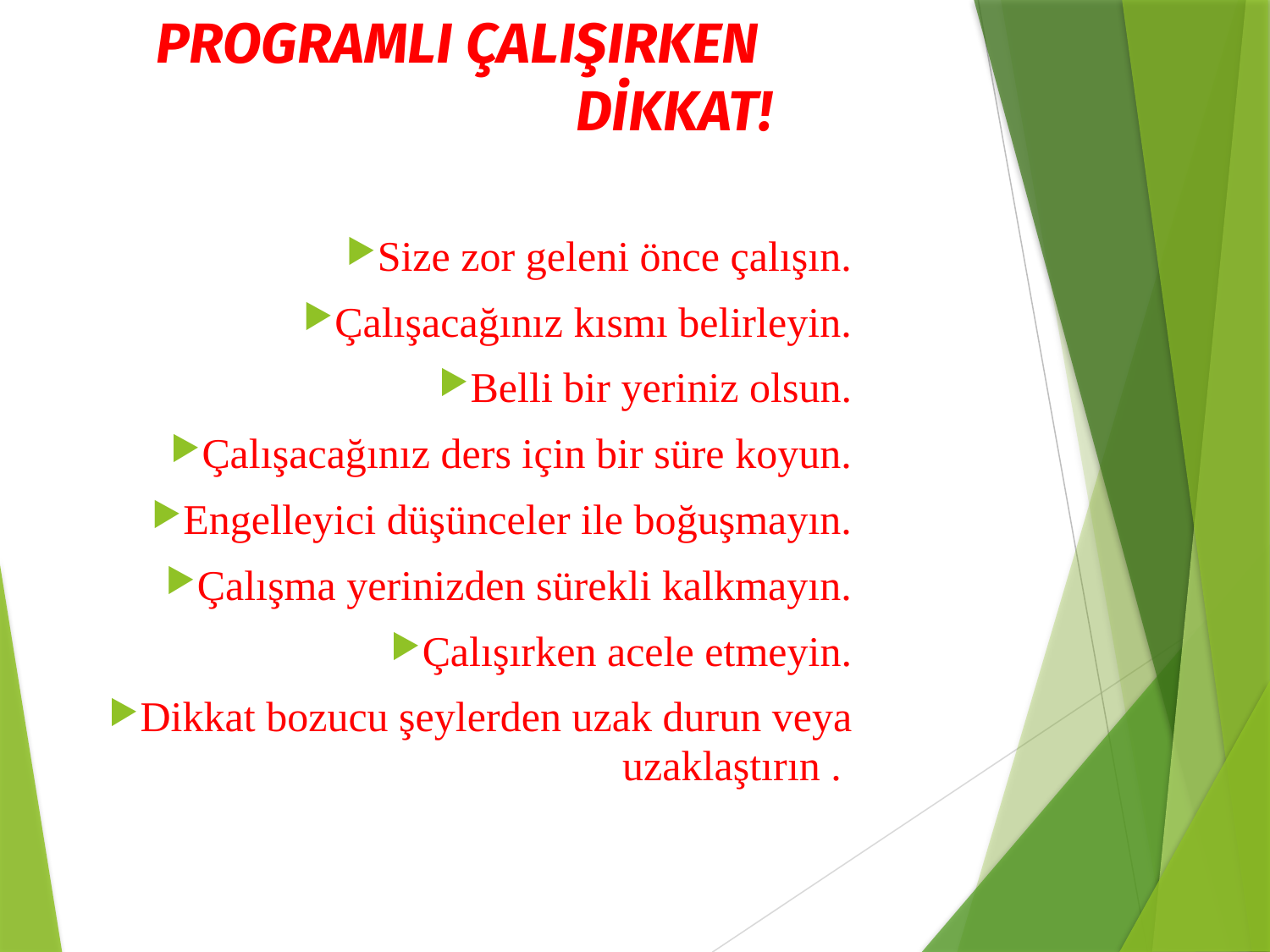

PROGRAMLI ÇALIŞIRKEN
DİKKAT!
Size zor geleni önce çalışın.
Çalışacağınız kısmı belirleyin.
Belli bir yeriniz olsun.
Çalışacağınız ders için bir süre koyun.
Engelleyici düşünceler ile boğuşmayın.
Çalışma yerinizden sürekli kalkmayın.
Çalışırken acele etmeyin.
Dikkat bozucu şeylerden uzak durun veya uzaklaştırın .